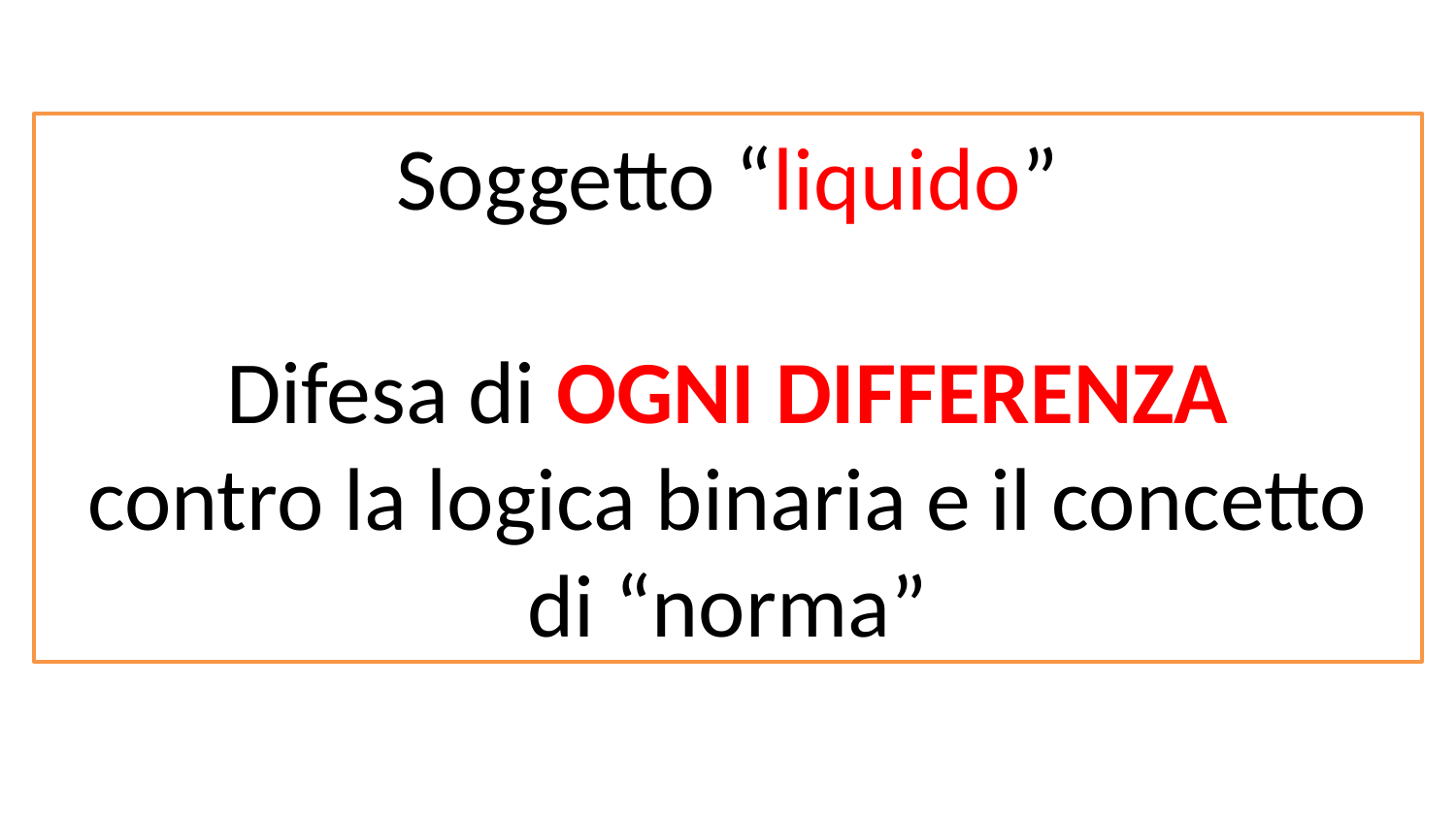

Soggetto “liquido”

Difesa di OGNI DIFFERENZA
contro la logica binaria e il concetto di “norma”